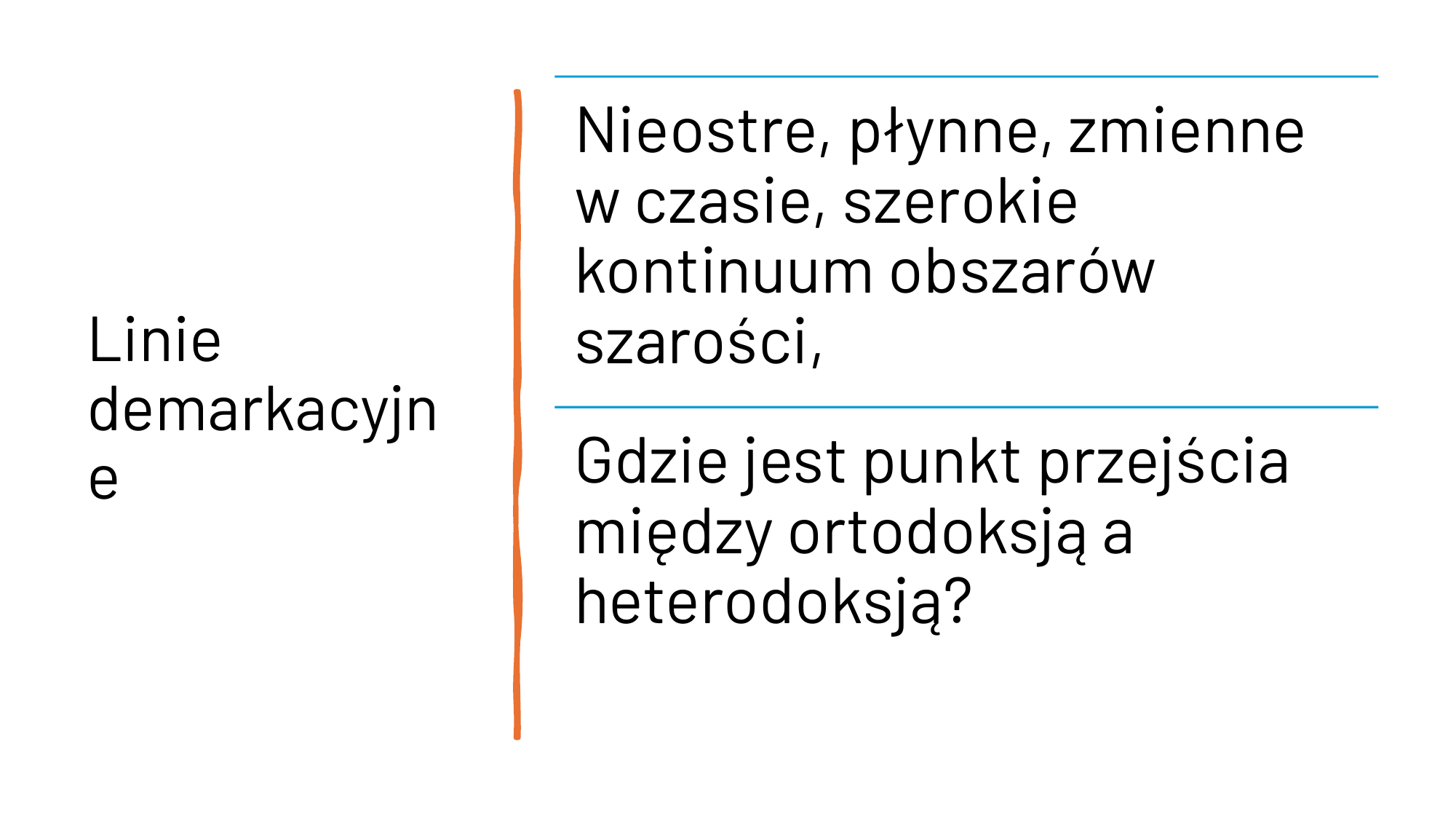

Nieostre, płynne, zmienne w czasie, szerokie kontinuum obszarów szarości,
Gdzie jest punkt przejścia między ortodoksją a heterodoksją?
# Linie demarkacyjne